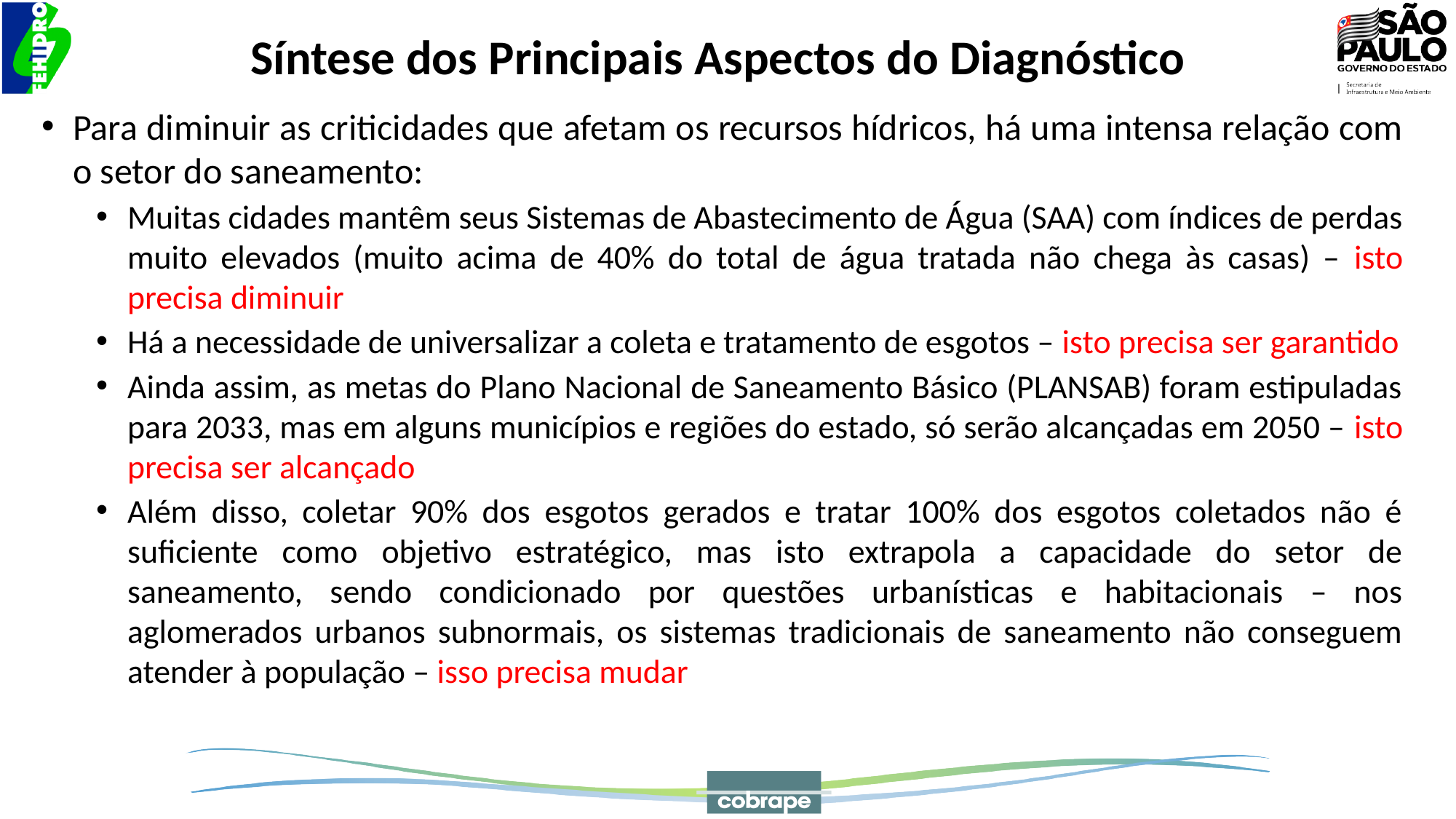

Síntese dos Principais Aspectos do Diagnóstico
Para diminuir as criticidades que afetam os recursos hídricos, há uma intensa relação com o setor do saneamento:
Muitas cidades mantêm seus Sistemas de Abastecimento de Água (SAA) com índices de perdas muito elevados (muito acima de 40% do total de água tratada não chega às casas) – isto precisa diminuir
Há a necessidade de universalizar a coleta e tratamento de esgotos – isto precisa ser garantido
Ainda assim, as metas do Plano Nacional de Saneamento Básico (PLANSAB) foram estipuladas para 2033, mas em alguns municípios e regiões do estado, só serão alcançadas em 2050 – isto precisa ser alcançado
Além disso, coletar 90% dos esgotos gerados e tratar 100% dos esgotos coletados não é suficiente como objetivo estratégico, mas isto extrapola a capacidade do setor de saneamento, sendo condicionado por questões urbanísticas e habitacionais – nos aglomerados urbanos subnormais, os sistemas tradicionais de saneamento não conseguem atender à população – isso precisa mudar